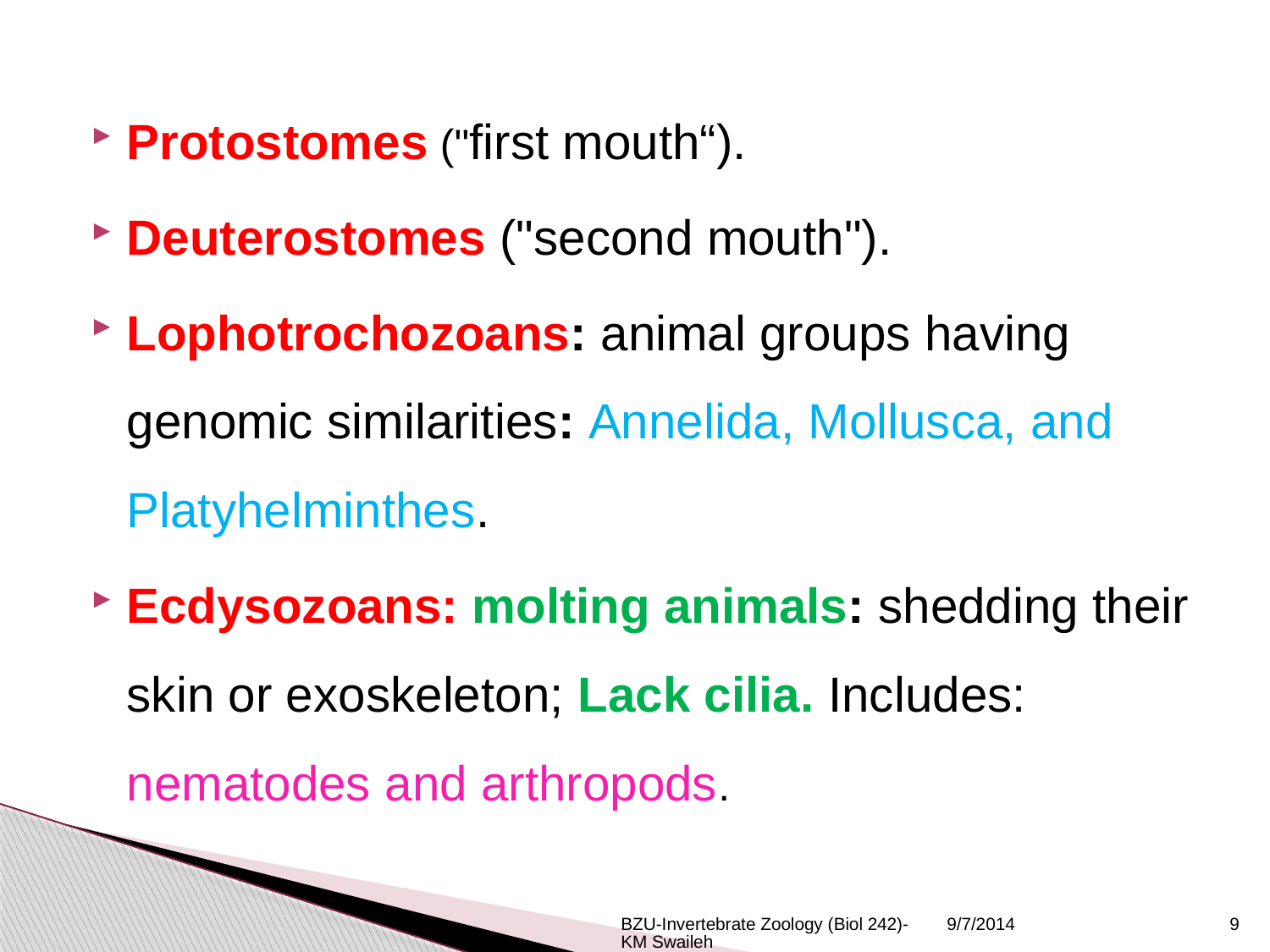

Protostomes ("first mouth“).
Deuterostomes ("second mouth").
Lophotrochozoans: animal groups having genomic similarities: Annelida, Mollusca, and Platyhelminthes.
Ecdysozoans: molting animals: shedding their skin or exoskeleton; Lack cilia. Includes: nematodes and arthropods.

BZU-Invertebrate Zoology (Biol 242)- KM Swaileh
9/7/2014
9